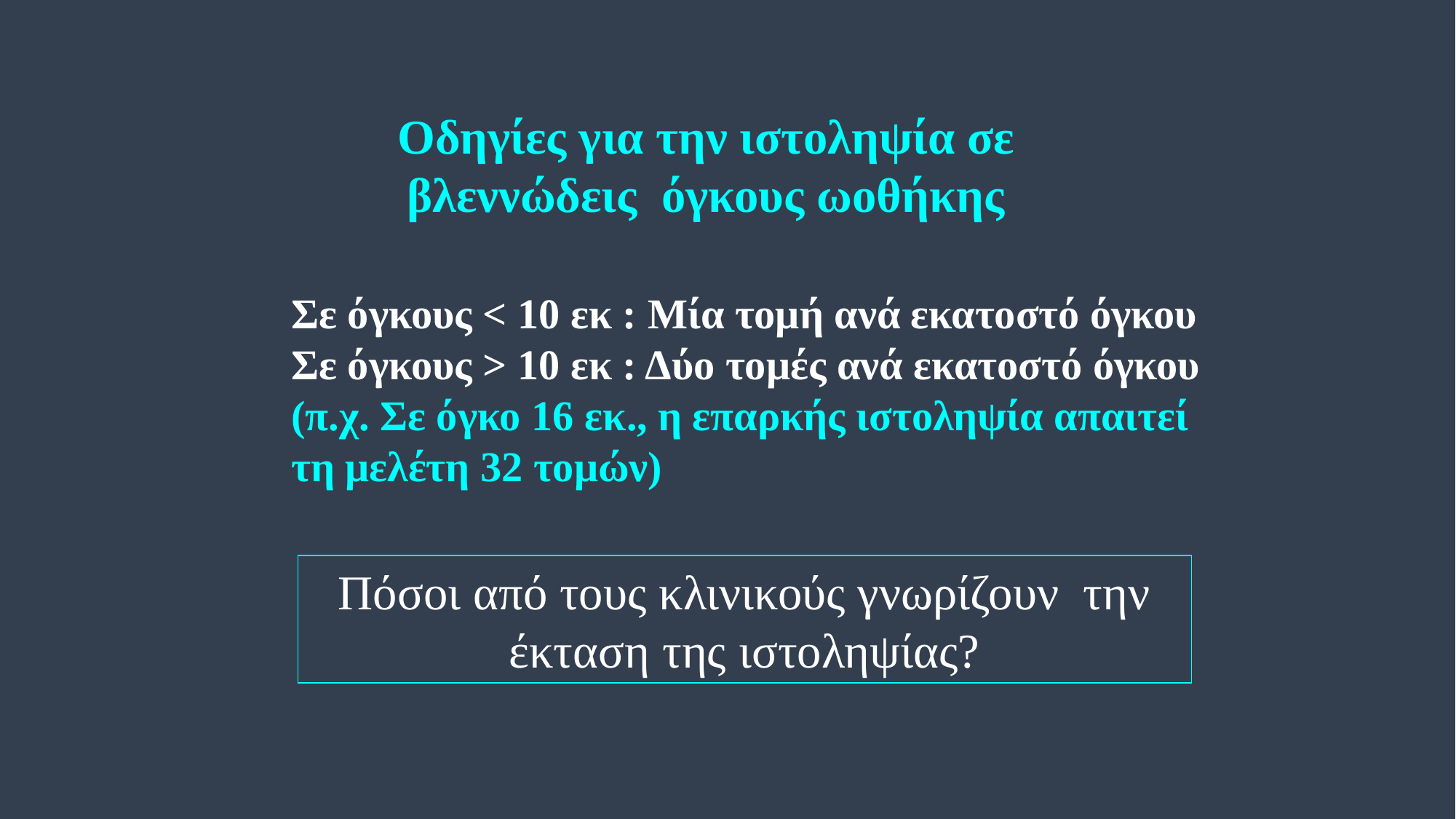

Οδηγίες για την ιστοληψία σε βλεννώδεις  όγκους ωοθήκης
Σε όγκους < 10 εκ : Μία τομή ανά εκατοστό όγκου
Σε όγκους > 10 εκ : Δύο τομές ανά εκατοστό όγκου
(π.χ. Σε όγκο 16 εκ., η επαρκής ιστοληψία απαιτεί τη μελέτη 32 τομών)
Πόσοι από τους κλινικούς γνωρίζουν  την έκταση της ιστοληψίας?